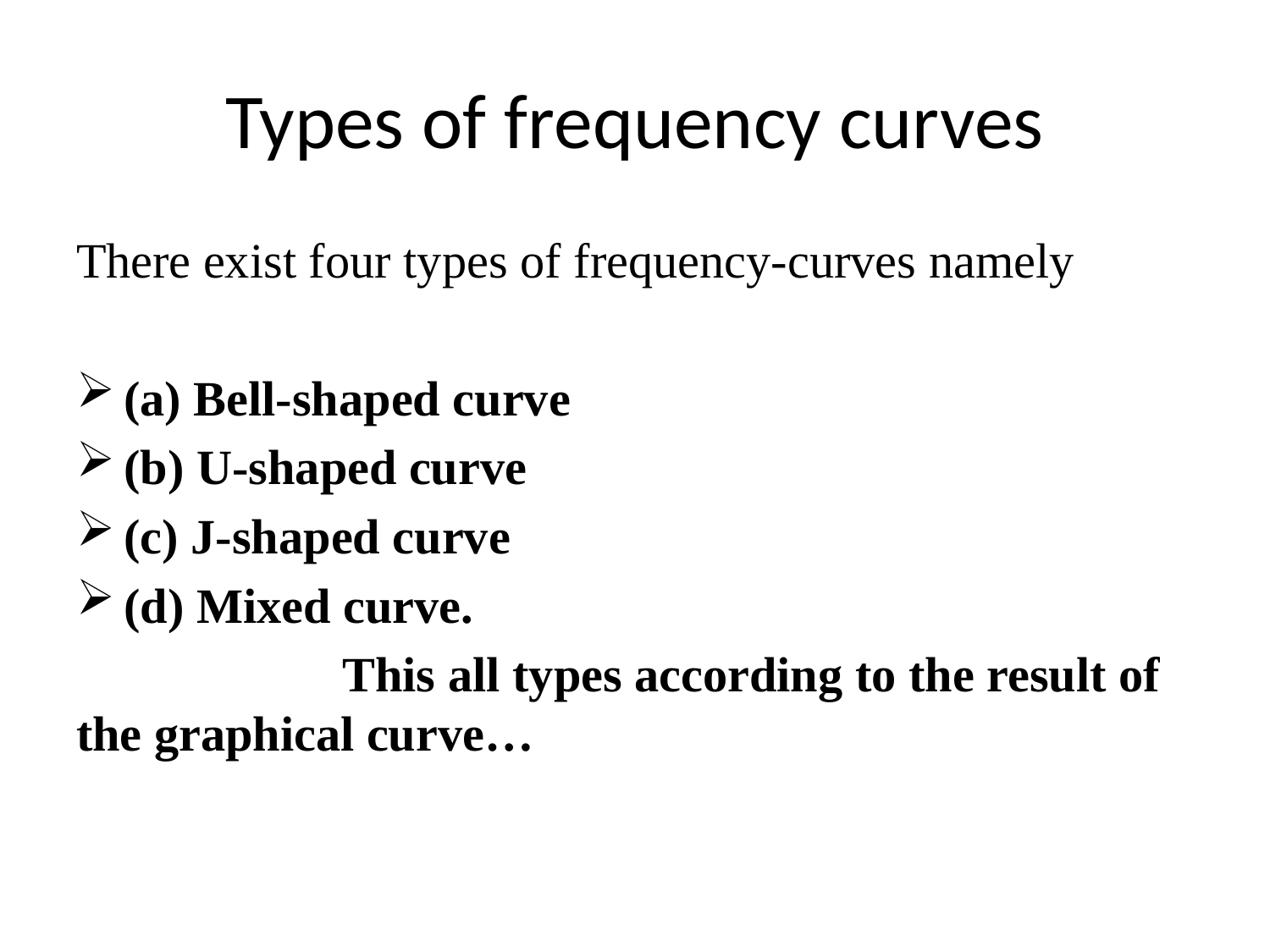

# Types of frequency curves
There exist four types of frequency-curves namely

(a) Bell-shaped curve
(b) U-shaped curve
(c) J-shaped curve
(d) Mixed curve.
  		 This all types according to the result of the graphical curve…